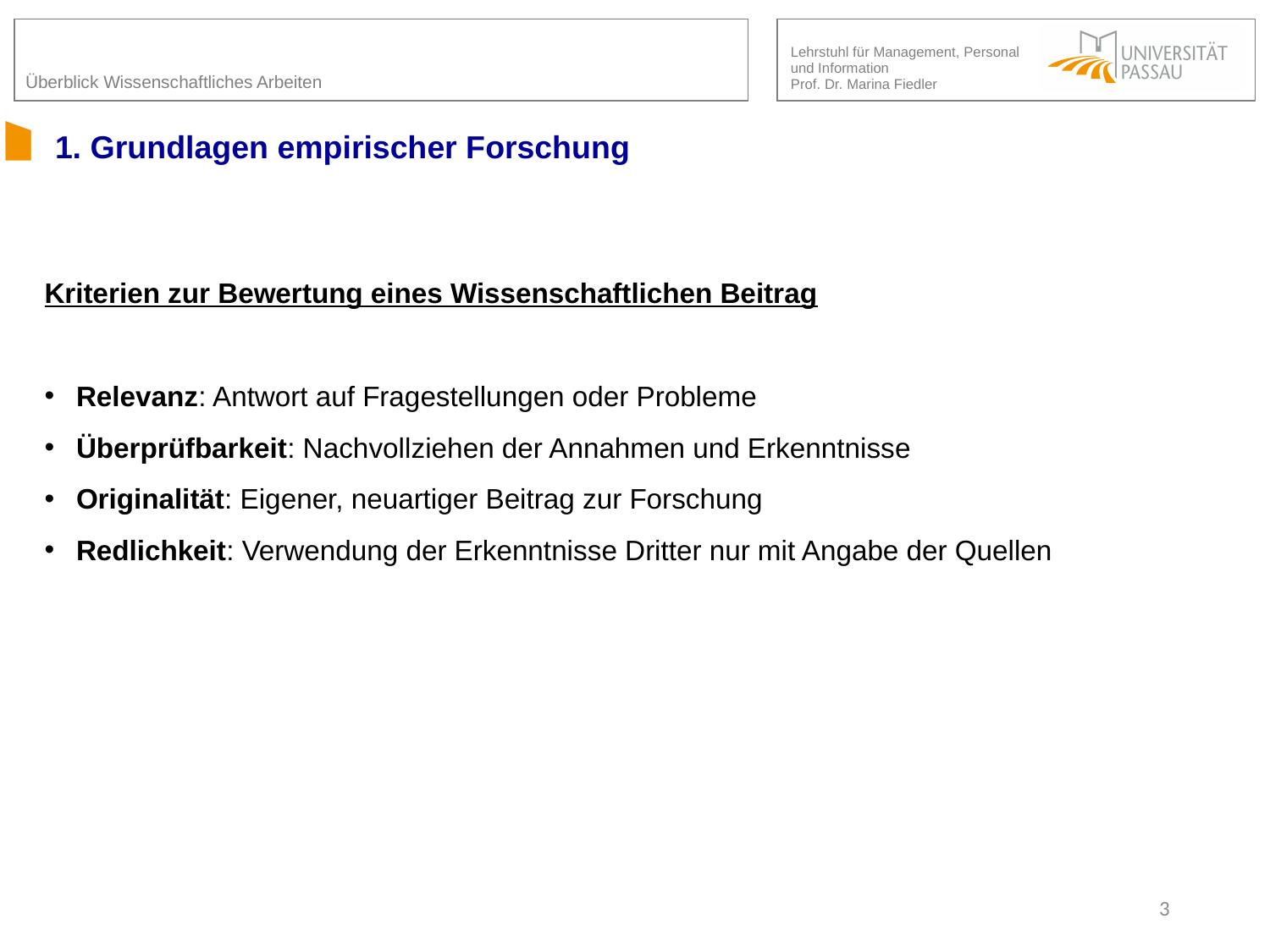

# 1. Grundlagen empirischer Forschung

Kriterien zur Bewertung eines Wissenschaftlichen Beitrag

Relevanz: Antwort auf Fragestellungen oder Probleme
Überprüfbarkeit: Nachvollziehen der Annahmen und Erkenntnisse
Originalität: Eigener, neuartiger Beitrag zur Forschung
Redlichkeit: Verwendung der Erkenntnisse Dritter nur mit Angabe der Quellen

3